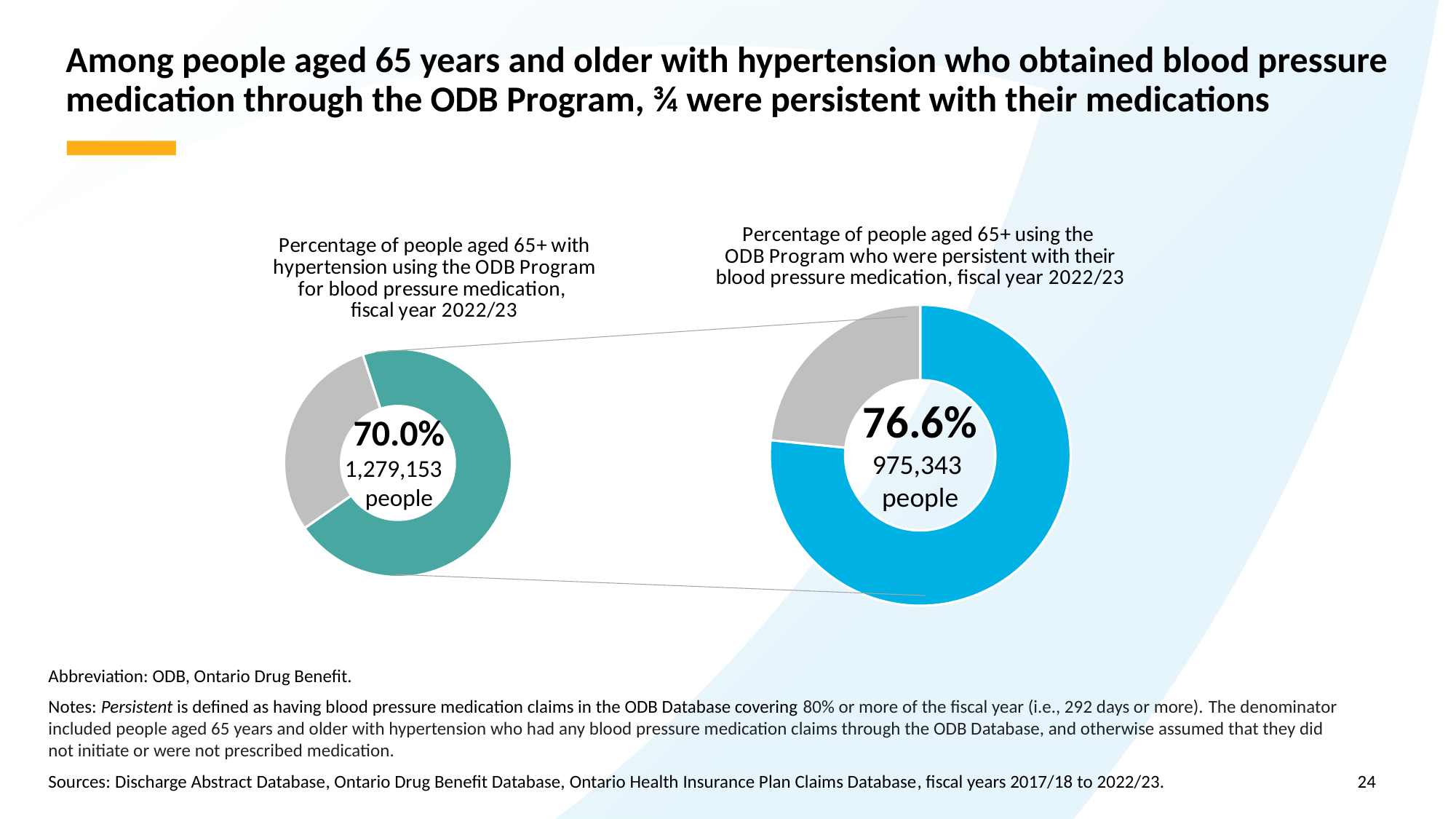

# Among people aged 65 years and older with hypertension who obtained blood pressure medication through the ODB Program, ¾ were persistent with their medications

### Chart: Percentage of people aged 65+ using the ODB Program who were persistent with their blood pressure medication, fiscal year 2022/23

| Category | percentage of patients |
|---|---|
| 1st Qtr | 0.766 |
| 2nd Qtr | 0.234 |

### Chart: Percentage of people aged 65+ with hypertension using the ODB Program for blood pressure medication, fiscal year 2022/23

| Category | pie1 |
|---|---|
| ODB | 0.703 |
| No ODB | 0.297 |
70.0%
1,279,153
people
76.6%
975,343
people
Abbreviation: ODB, Ontario Drug Benefit.
Notes: Persistent is defined as having blood pressure medication claims in the ODB Database covering 80% or more of the fiscal year (i.e., 292 days or more). The denominator included people aged 65 years and older with hypertension who had any blood pressure medication claims through the ODB Database, and otherwise assumed that they did not initiate or were not prescribed medication.
Sources: Discharge Abstract Database, Ontario Drug Benefit Database, Ontario Health Insurance Plan Claims Database, fiscal years 2017/18 to 2022/23.
24